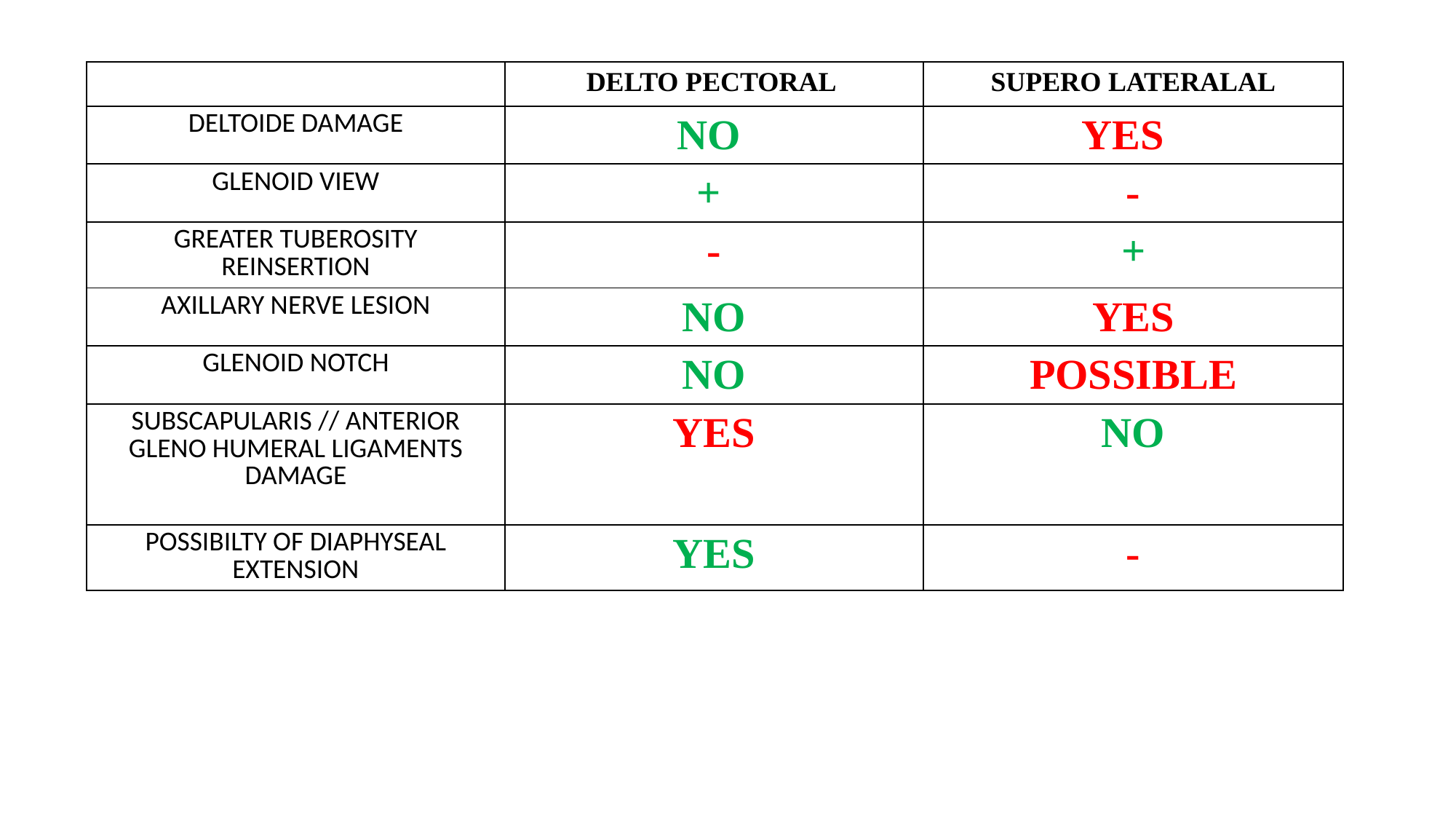

|  | DELTO PECTORAL | SUPERO LATERALAL |
| --- | --- | --- |
| DELTOIDE DAMAGE | NO | YES |
| GLENOID VIEW | + | - |
| GREATER TUBEROSITY REINSERTION | - | + |
| AXILLARY NERVE LESION | NO | YES |
| GLENOID NOTCH | NO | POSSIBLE |
| SUBSCAPULARIS // ANTERIOR GLENO HUMERAL LIGAMENTS DAMAGE | YES | NO |
| POSSIBILTY OF DIAPHYSEAL EXTENSION | YES | - |